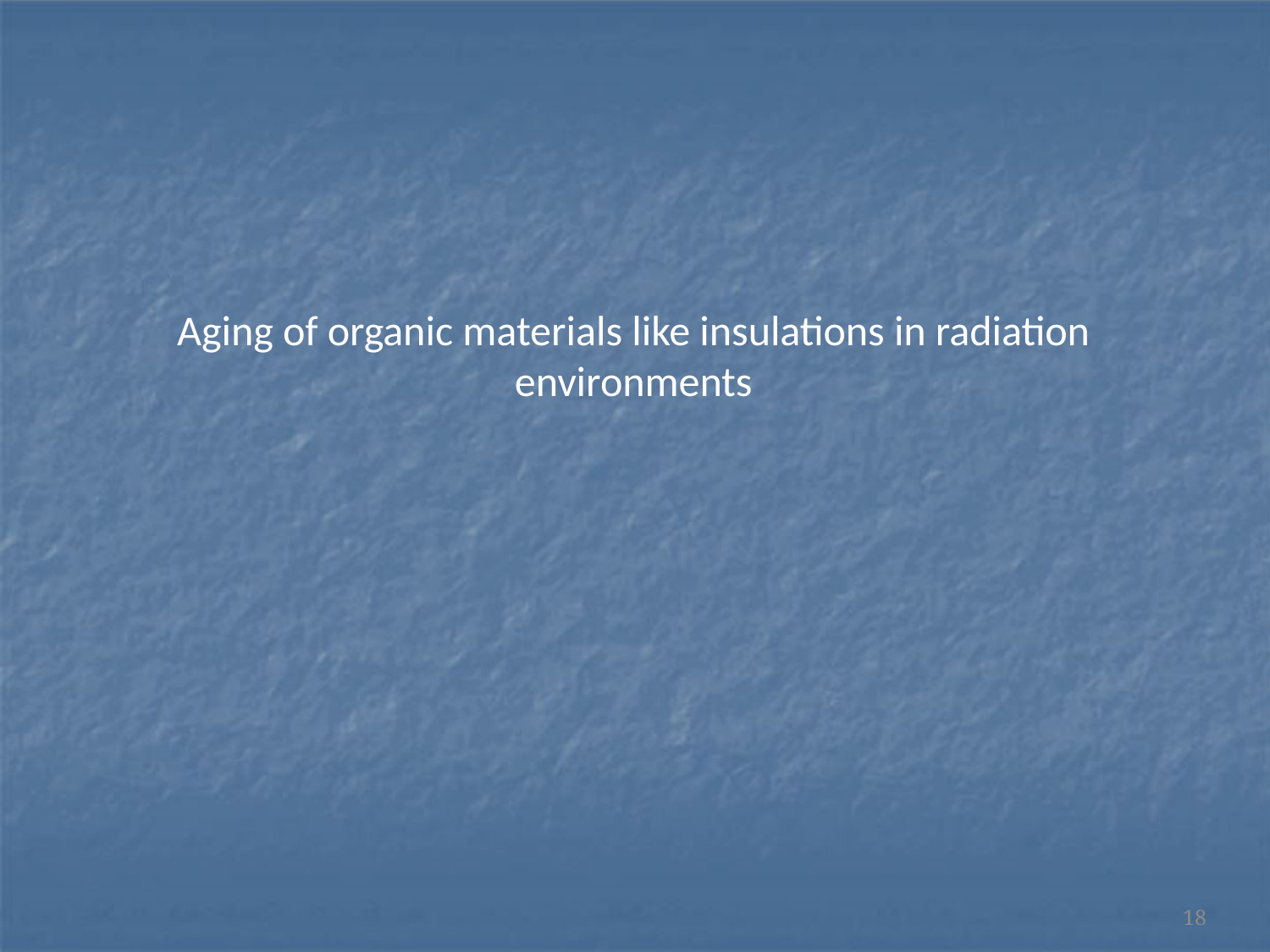

# Aging of organic materials like insulations in radiation environments
18